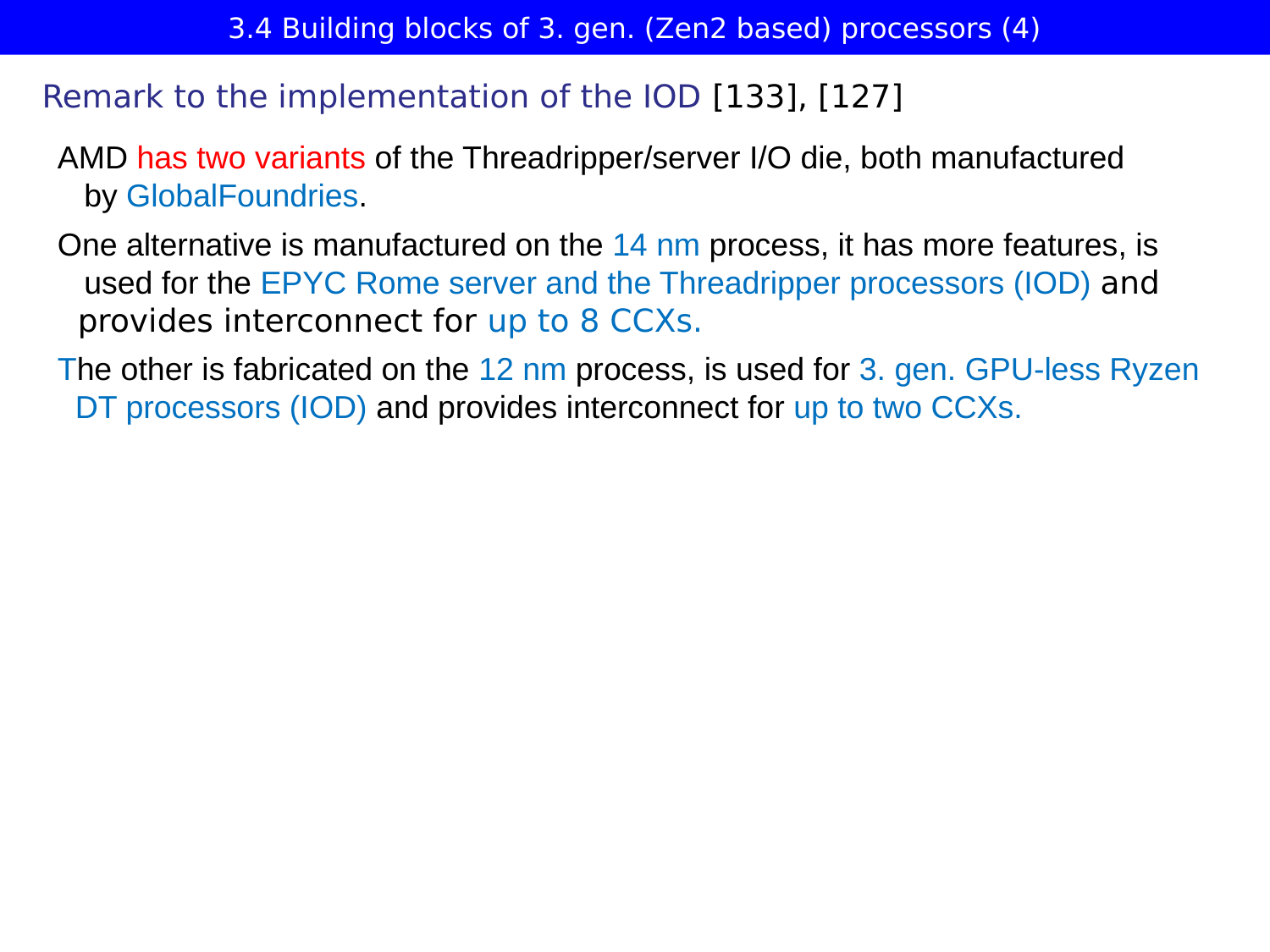

# 3.4 Building blocks of 3. gen. (Zen2 based) processors (4)
Remark to the implementation of the IOD [133], [127]
AMD has two variants of the Threadripper/server I/O die, both manufactured
   by GlobalFoundries.
One alternative is manufactured on the 14 nm process, it has more features, is
   used for the EPYC Rome server and the Threadripper processors (IOD) and
  provides interconnect for up to 8 CCXs.
The other is fabricated on the 12 nm process, is used for 3. gen. GPU-less Ryzen
  DT processors (IOD) and provides interconnect for up to two CCXs.